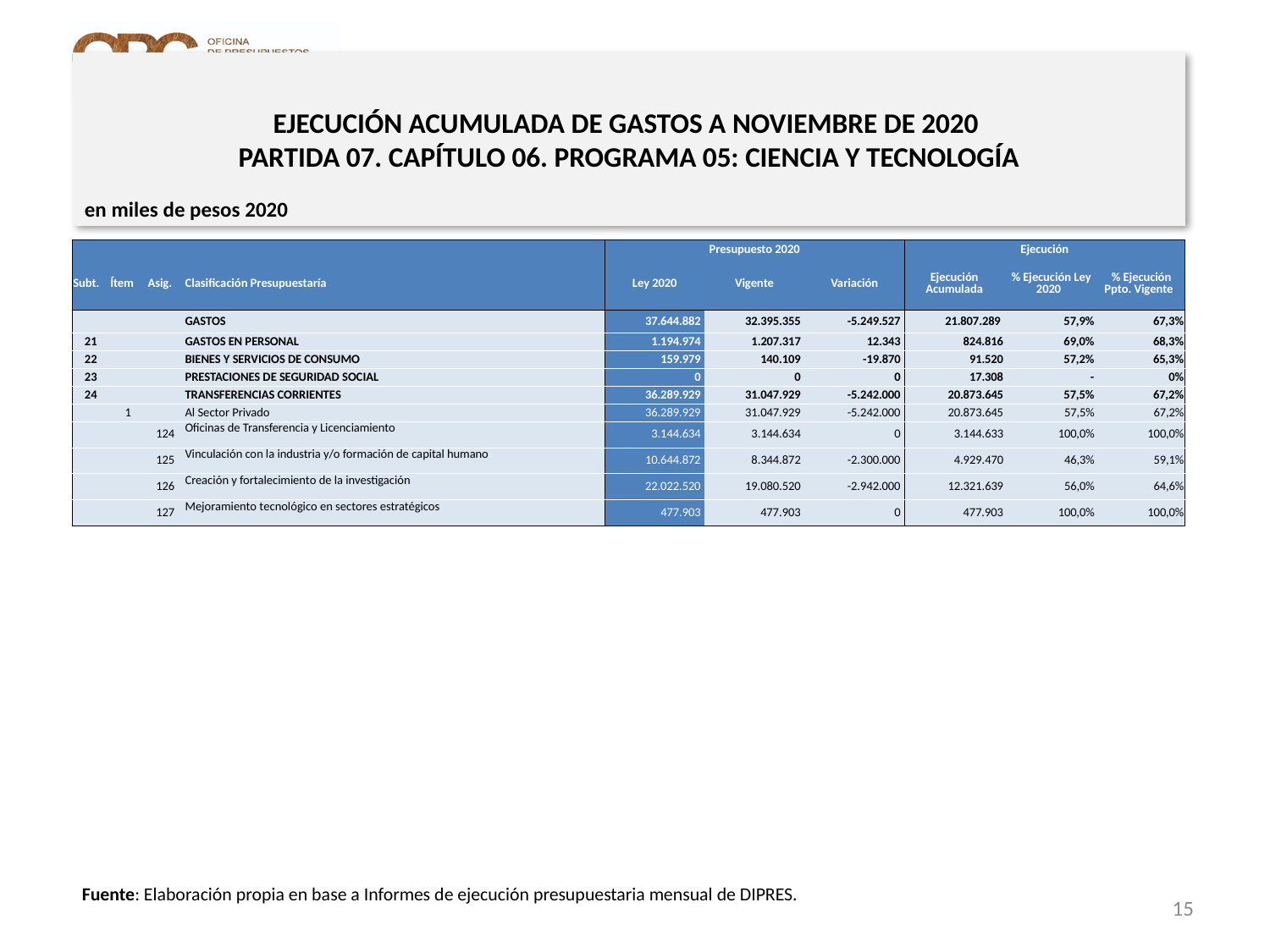

EJECUCIÓN ACUMULADA DE GASTOS A NOVIEMBRE DE 2020
PARTIDA 07. CAPÍTULO 06. PROGRAMA 05: CIENCIA Y TECNOLOGÍA
en miles de pesos 2020
|  |  |  |  | Presupuesto 2020 |  |  | Ejecución |  |  |
| --- | --- | --- | --- | --- | --- | --- | --- | --- | --- |
| Subt. | Ítem | Asig. | Clasificación Presupuestaría | Ley 2020 | Vigente | Variación | Ejecución Acumulada | % Ejecución Ley 2020 | % Ejecución Ppto. Vigente |
|  |  |  | GASTOS | 37.644.882 | 32.395.355 | -5.249.527 | 21.807.289 | 57,9% | 67,3% |
| 21 |  |  | GASTOS EN PERSONAL | 1.194.974 | 1.207.317 | 12.343 | 824.816 | 69,0% | 68,3% |
| 22 |  |  | BIENES Y SERVICIOS DE CONSUMO | 159.979 | 140.109 | -19.870 | 91.520 | 57,2% | 65,3% |
| 23 |  |  | PRESTACIONES DE SEGURIDAD SOCIAL | 0 | 0 | 0 | 17.308 | - | 0% |
| 24 |  |  | TRANSFERENCIAS CORRIENTES | 36.289.929 | 31.047.929 | -5.242.000 | 20.873.645 | 57,5% | 67,2% |
|  | 1 |  | Al Sector Privado | 36.289.929 | 31.047.929 | -5.242.000 | 20.873.645 | 57,5% | 67,2% |
|  |  | 124 | Oficinas de Transferencia y Licenciamiento | 3.144.634 | 3.144.634 | 0 | 3.144.633 | 100,0% | 100,0% |
|  |  | 125 | Vinculación con la industria y/o formación de capital humano | 10.644.872 | 8.344.872 | -2.300.000 | 4.929.470 | 46,3% | 59,1% |
|  |  | 126 | Creación y fortalecimiento de la investigación | 22.022.520 | 19.080.520 | -2.942.000 | 12.321.639 | 56,0% | 64,6% |
|  |  | 127 | Mejoramiento tecnológico en sectores estratégicos | 477.903 | 477.903 | 0 | 477.903 | 100,0% | 100,0% |
Fuente: Elaboración propia en base a Informes de ejecución presupuestaria mensual de DIPRES.
15